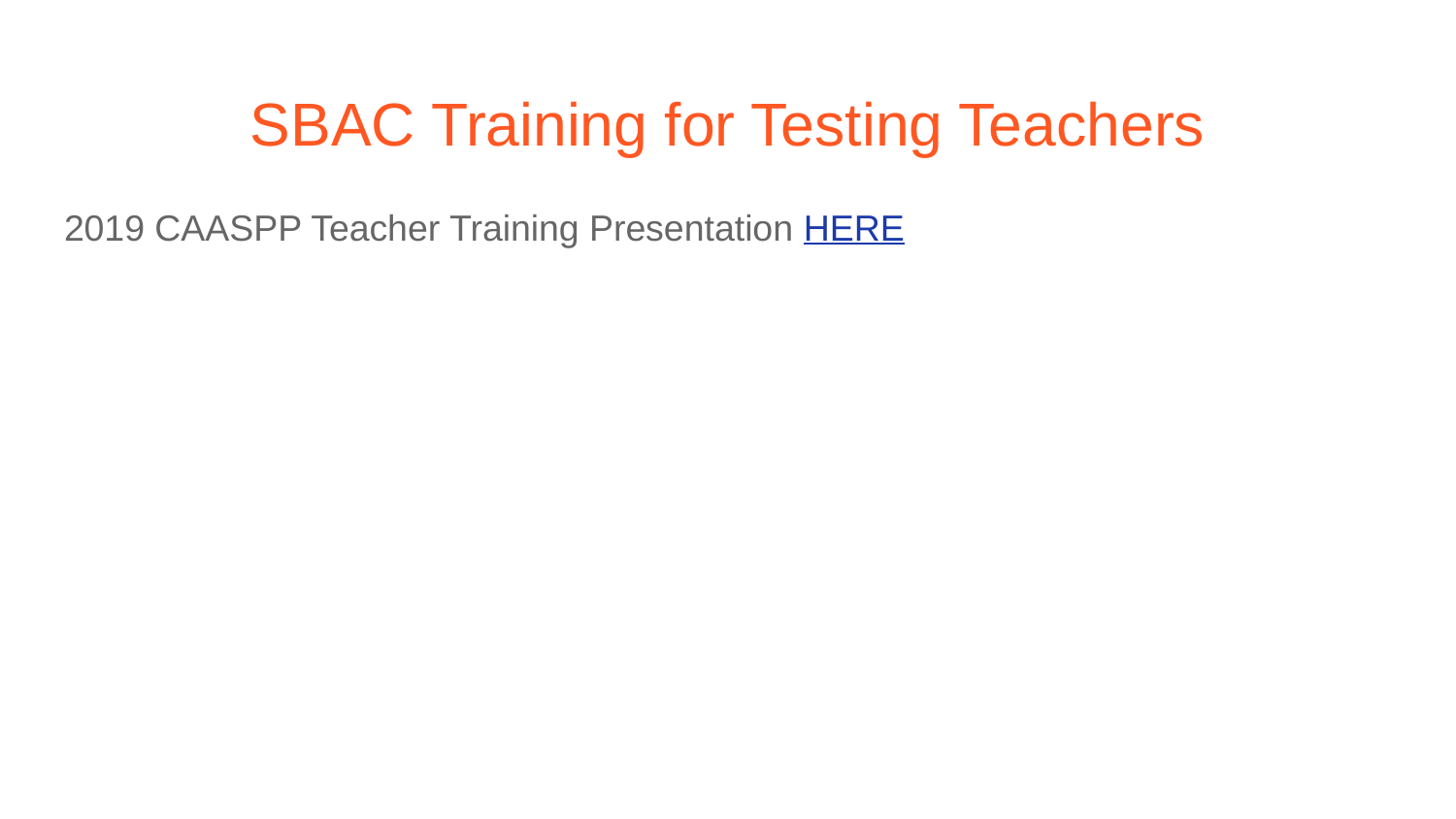

# SBAC Training for Testing Teachers
2019 CAASPP Teacher Training Presentation HERE